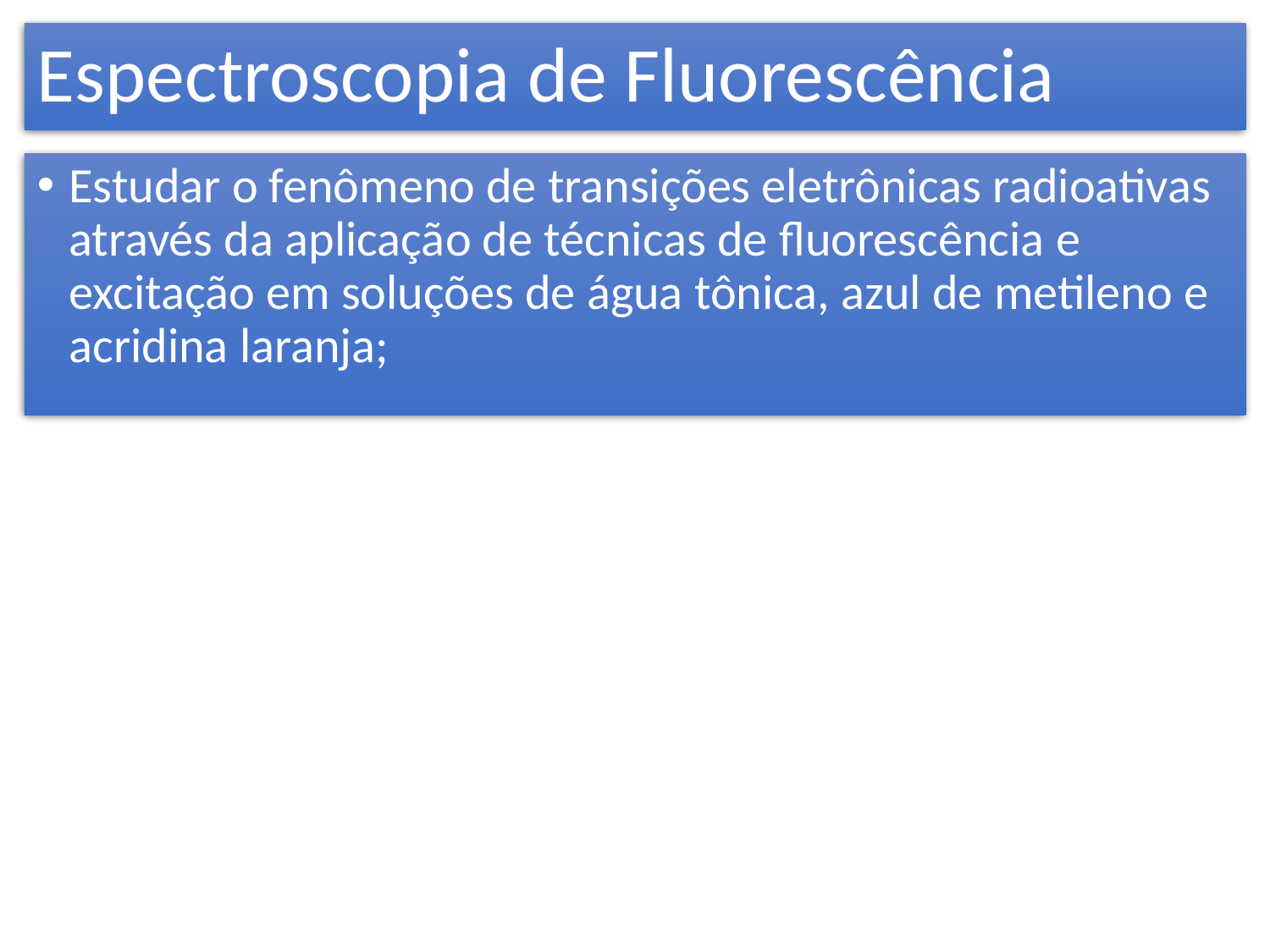

# Espectroscopia de Fluorescência
Estudar o fenômeno de transições eletrônicas radioativas através da aplicação de técnicas de fluorescência e excitação em soluções de água tônica, azul de metileno e acridina laranja;